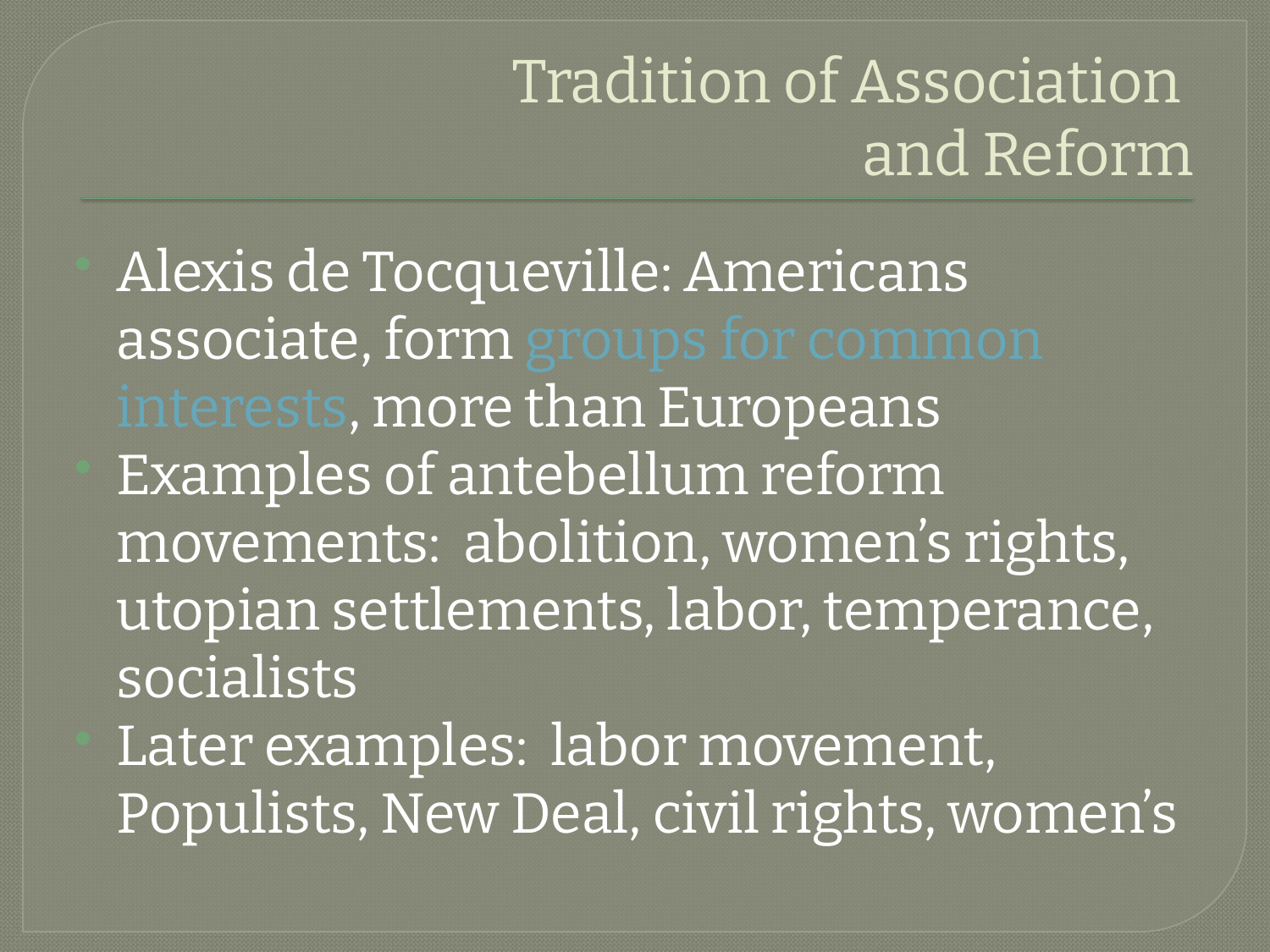

# Tradition of Association and Reform
Alexis de Tocqueville: Americans associate, form groups for common interests, more than Europeans
Examples of antebellum reform movements:  abolition, women’s rights, utopian settlements, labor, temperance, socialists
Later examples:  labor movement, Populists, New Deal, civil rights, women’s